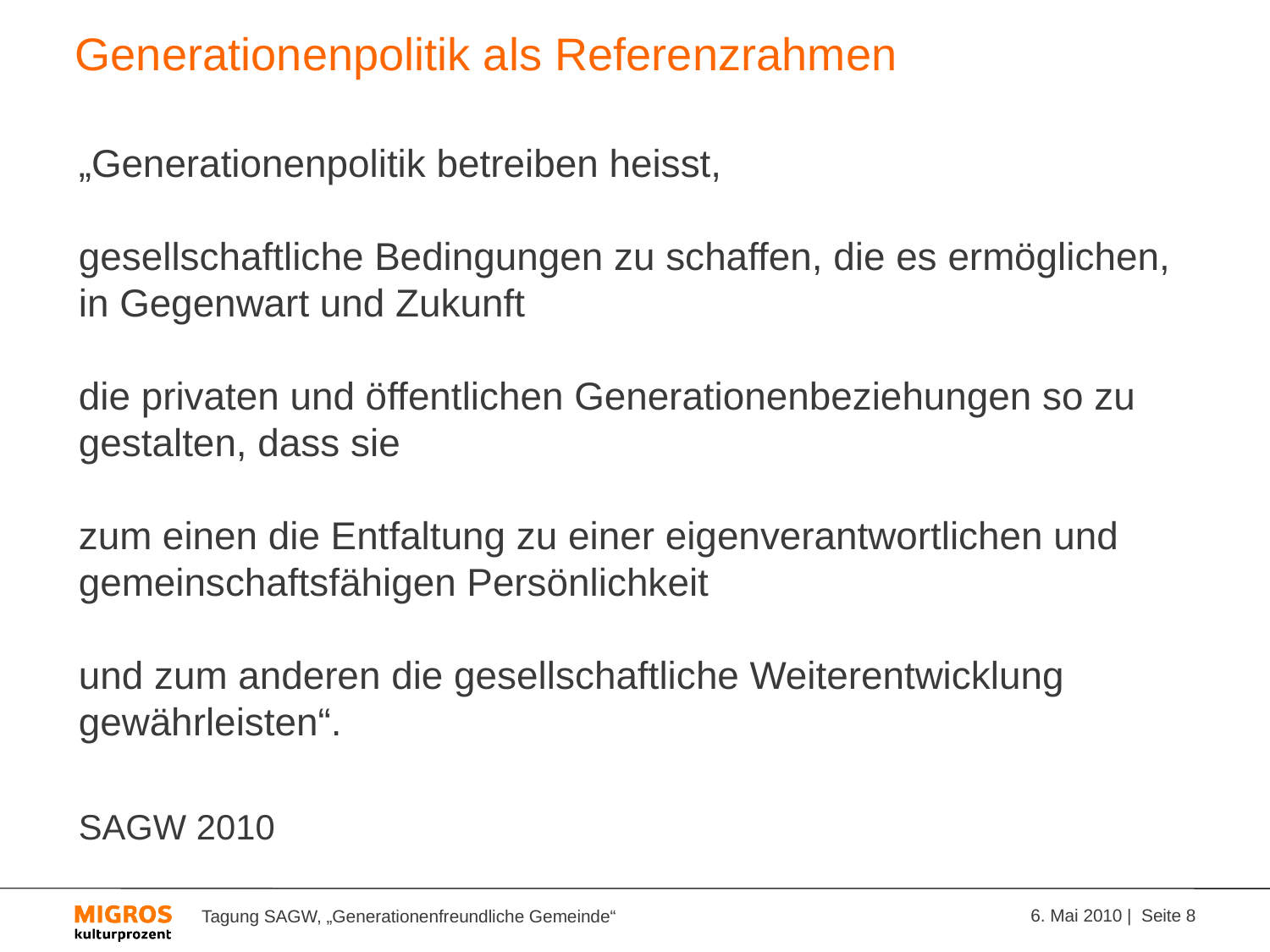

# Generationenpolitik als Referenzrahmen
„Generationenpolitik betreiben heisst,
gesellschaftliche Bedingungen zu schaffen, die es ermöglichen, in Gegenwart und Zukunft
die privaten und öffentlichen Generationenbeziehungen so zu gestalten, dass sie
zum einen die Entfaltung zu einer eigenverantwortlichen und gemeinschaftsfähigen Persönlichkeit
und zum anderen die gesellschaftliche Weiterentwicklung gewährleisten“.

SAGW 2010